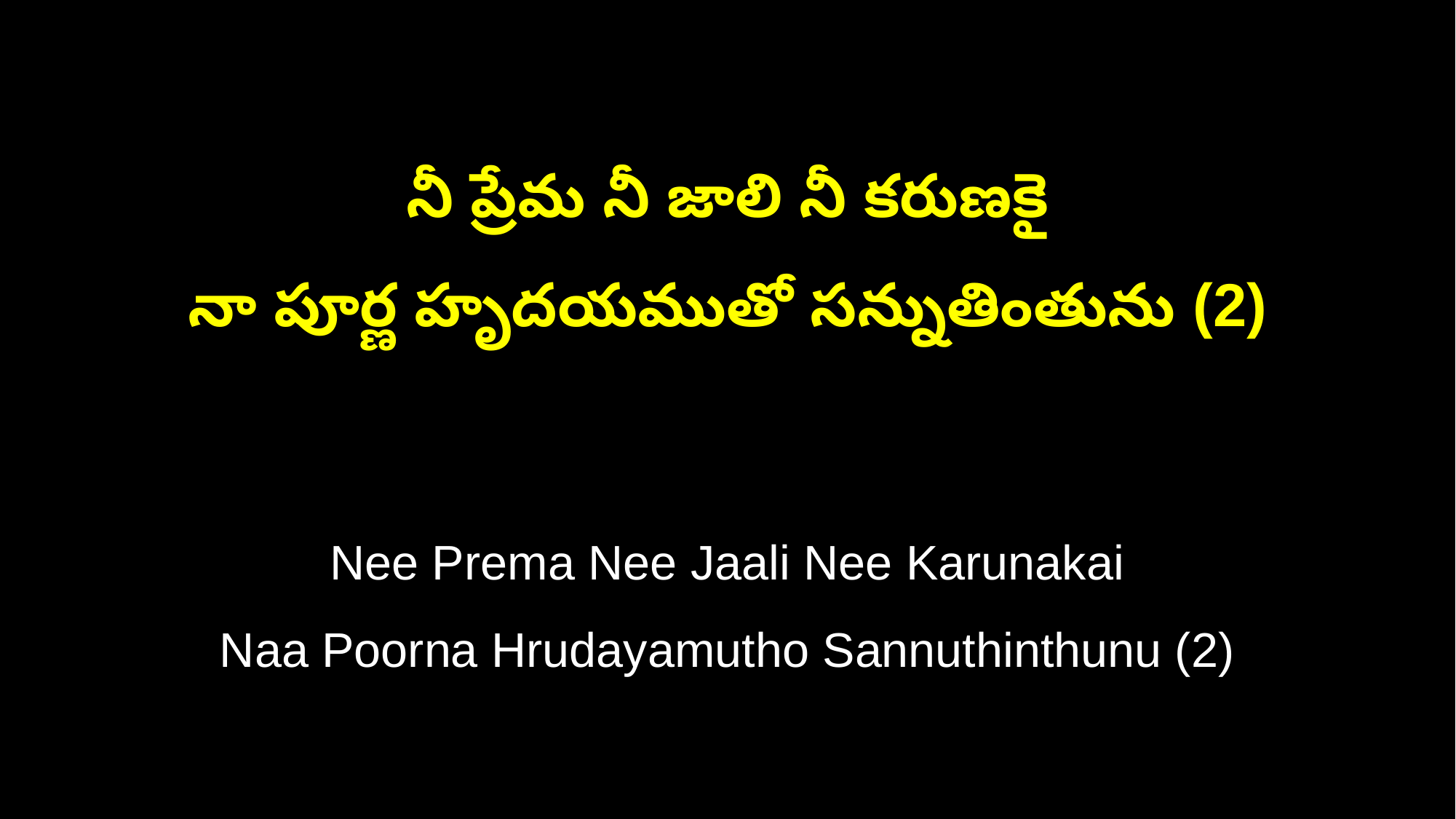

నీ ప్రేమ నీ జాలి నీ కరుణకై
నా పూర్ణ హృదయముతో సన్నుతింతును (2)
Nee Prema Nee Jaali Nee Karunakai
Naa Poorna Hrudayamutho Sannuthinthunu (2)